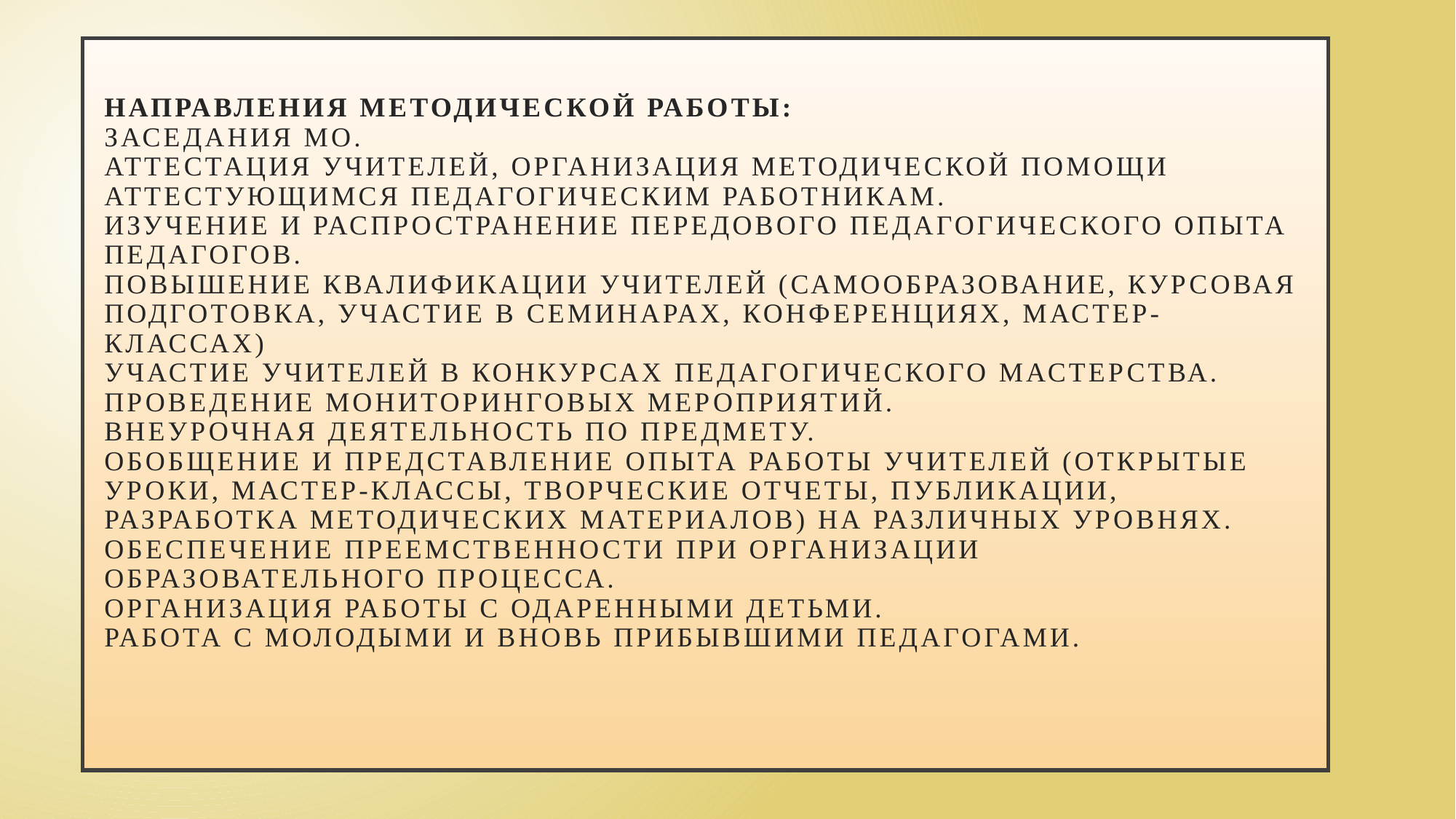

# Направления методической работы: Заседания МО. Аттестация учителей, организация методической помощи аттестующимся педагогическим работникам. Изучение и распространение передового педагогического опыта педагогов. Повышение квалификации учителей (самообразование, курсовая подготовка, участие в семинарах, конференциях, мастер-классах) Участие учителей в конкурсах педагогического мастерства. Проведение мониторинговых мероприятий. Внеурочная деятельность по предмету. Обобщение и представление опыта работы учителей (открытые уроки, мастер-классы, творческие отчеты, публикации, разработка методических материалов) на различных уровнях. Обеспечение преемственности при организации образовательного процесса. Организация работы с одаренными детьми. Работа с молодыми и вновь прибывшими педагогами.